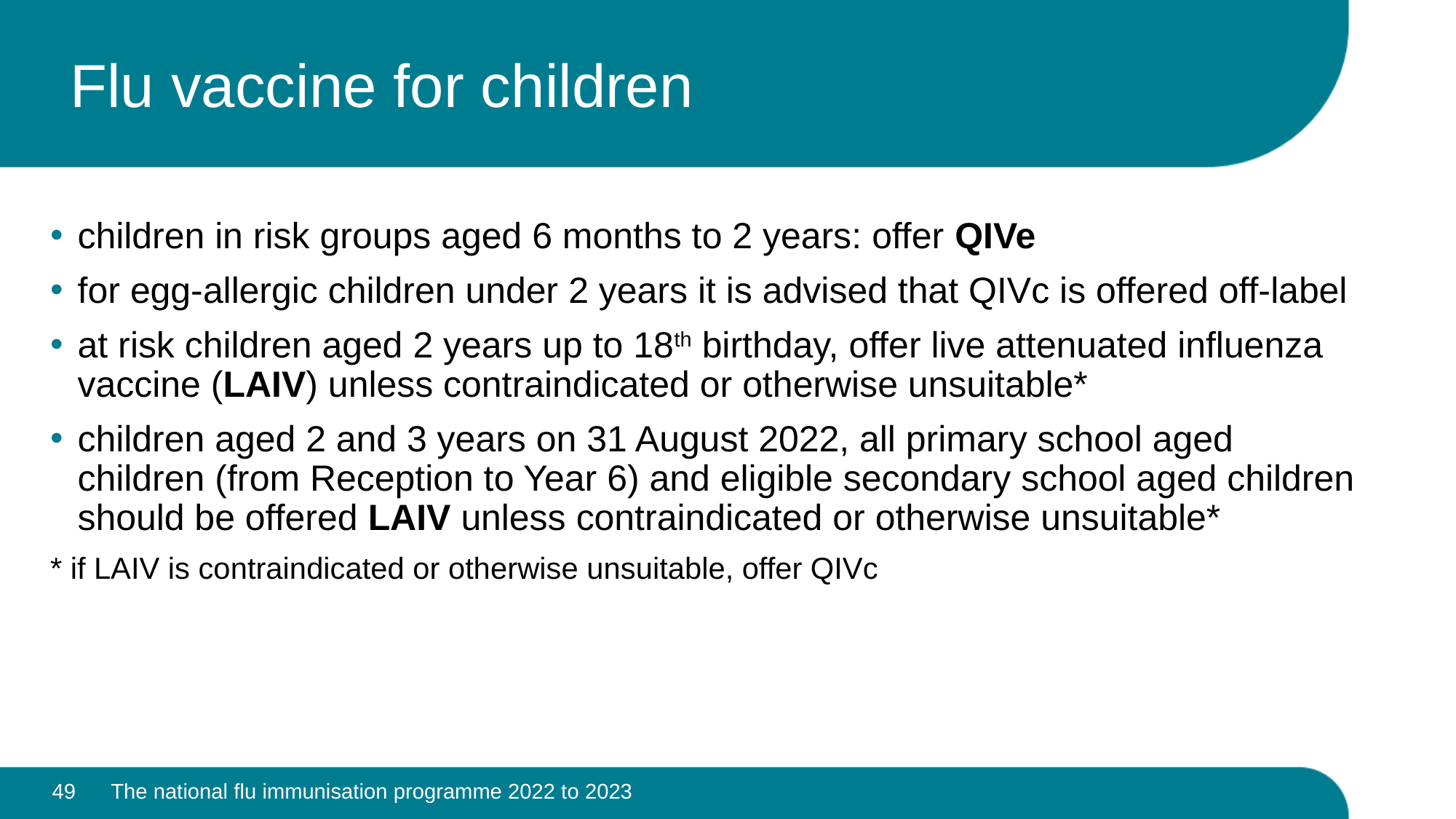

# Flu vaccine for children
children in risk groups aged 6 months to 2 years: offer QIVe
for egg-allergic children under 2 years it is advised that QIVc is offered off-label
at risk children aged 2 years up to 18th birthday, offer live attenuated influenza vaccine (LAIV) unless contraindicated or otherwise unsuitable*
children aged 2 and 3 years on 31 August 2022, all primary school aged children (from Reception to Year 6) and eligible secondary school aged children should be offered LAIV unless contraindicated or otherwise unsuitable*
* if LAIV is contraindicated or otherwise unsuitable, offer QIVc

49
The national flu immunisation programme 2022 to 2023